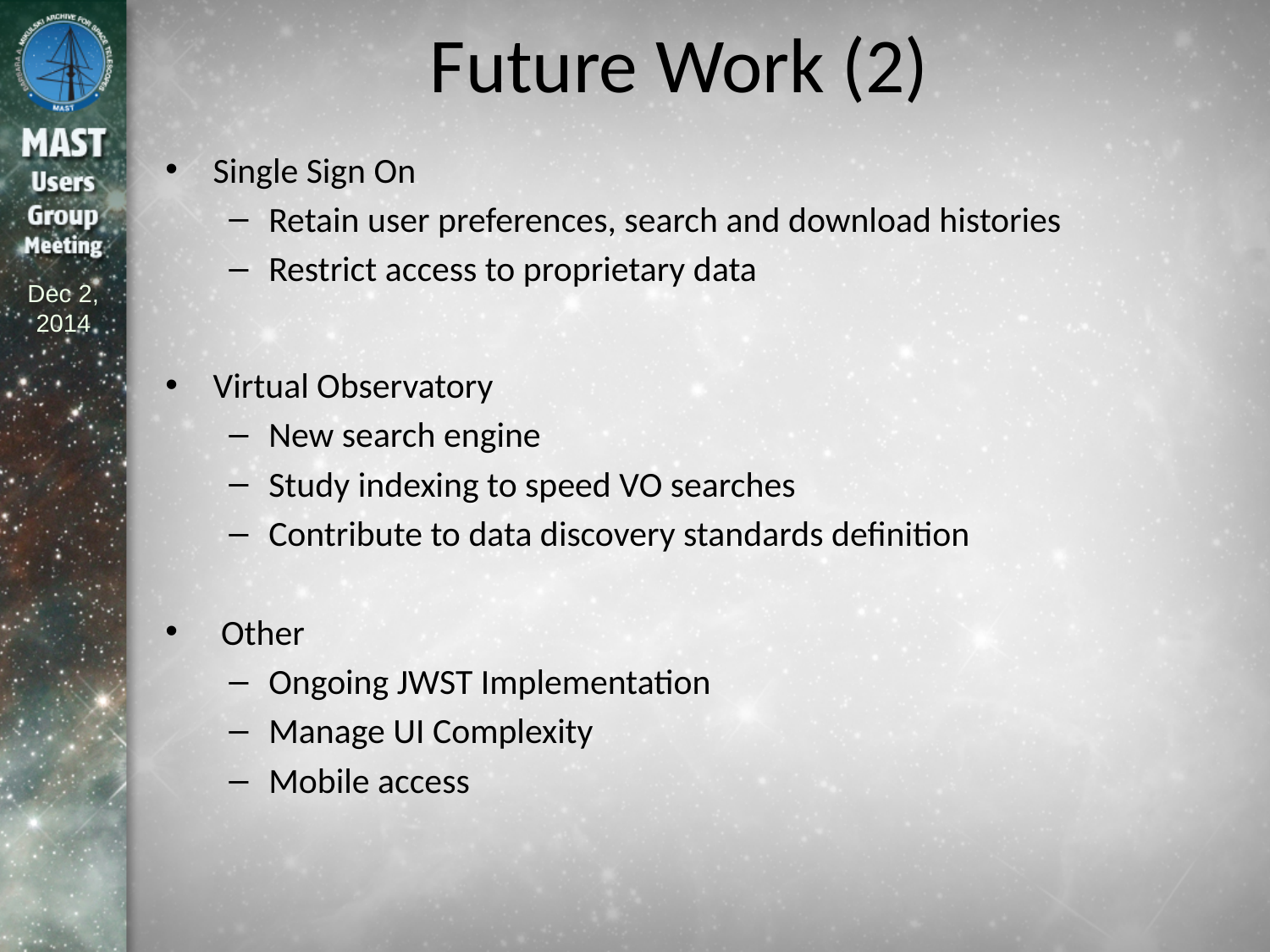

# Future Work (2)
Single Sign On
Retain user preferences, search and download histories
Restrict access to proprietary data

Virtual Observatory
New search engine
Study indexing to speed VO searches
Contribute to data discovery standards definition

 Other
Ongoing JWST Implementation
Manage UI Complexity
Mobile access